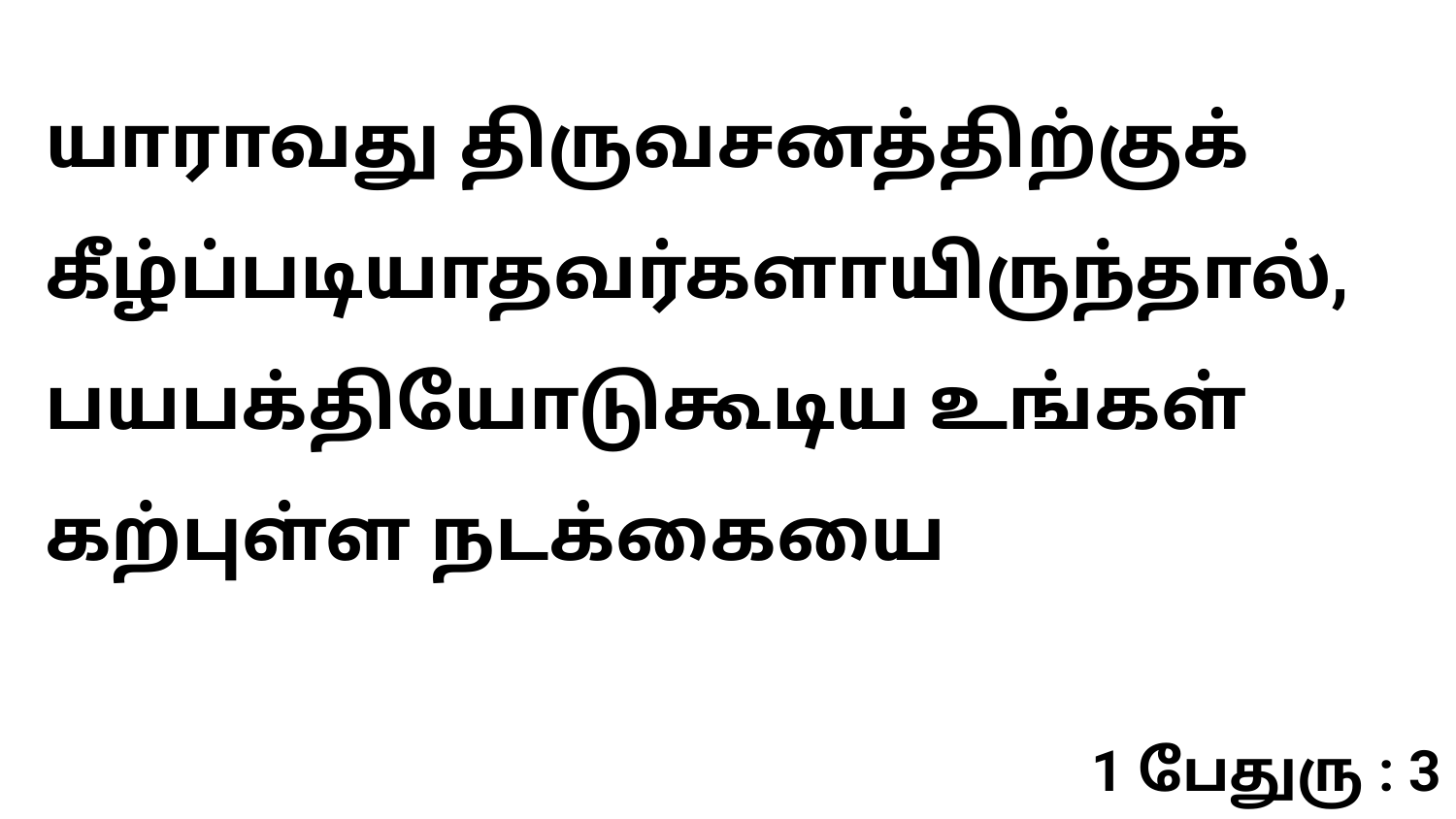

யாராவது திருவசனத்திற்குக் கீழ்ப்படியாதவர்களாயிருந்தால், பயபக்தியோடுகூடிய உங்கள் கற்புள்ள நடக்கையை
1 பேதுரு : 3